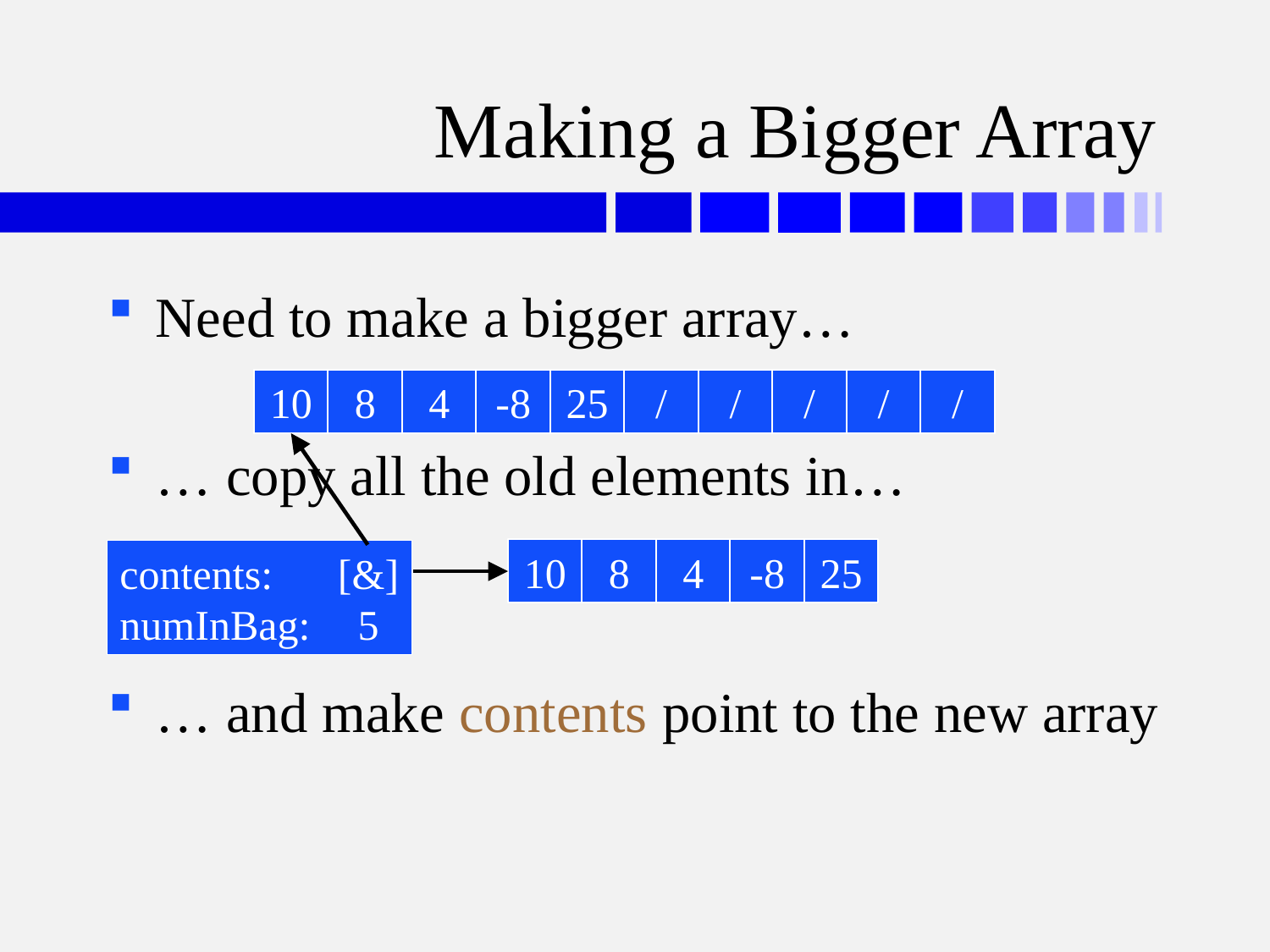

# Making a Bigger Array
Need to make a bigger array…

… copy all the old elements in…

… and make contents point to the new array
/
/
/
/
/
/
/
/
/
/
10
8
4
-8
25
10
8
4
-8
25
contents:	[&]
numInBag:	5